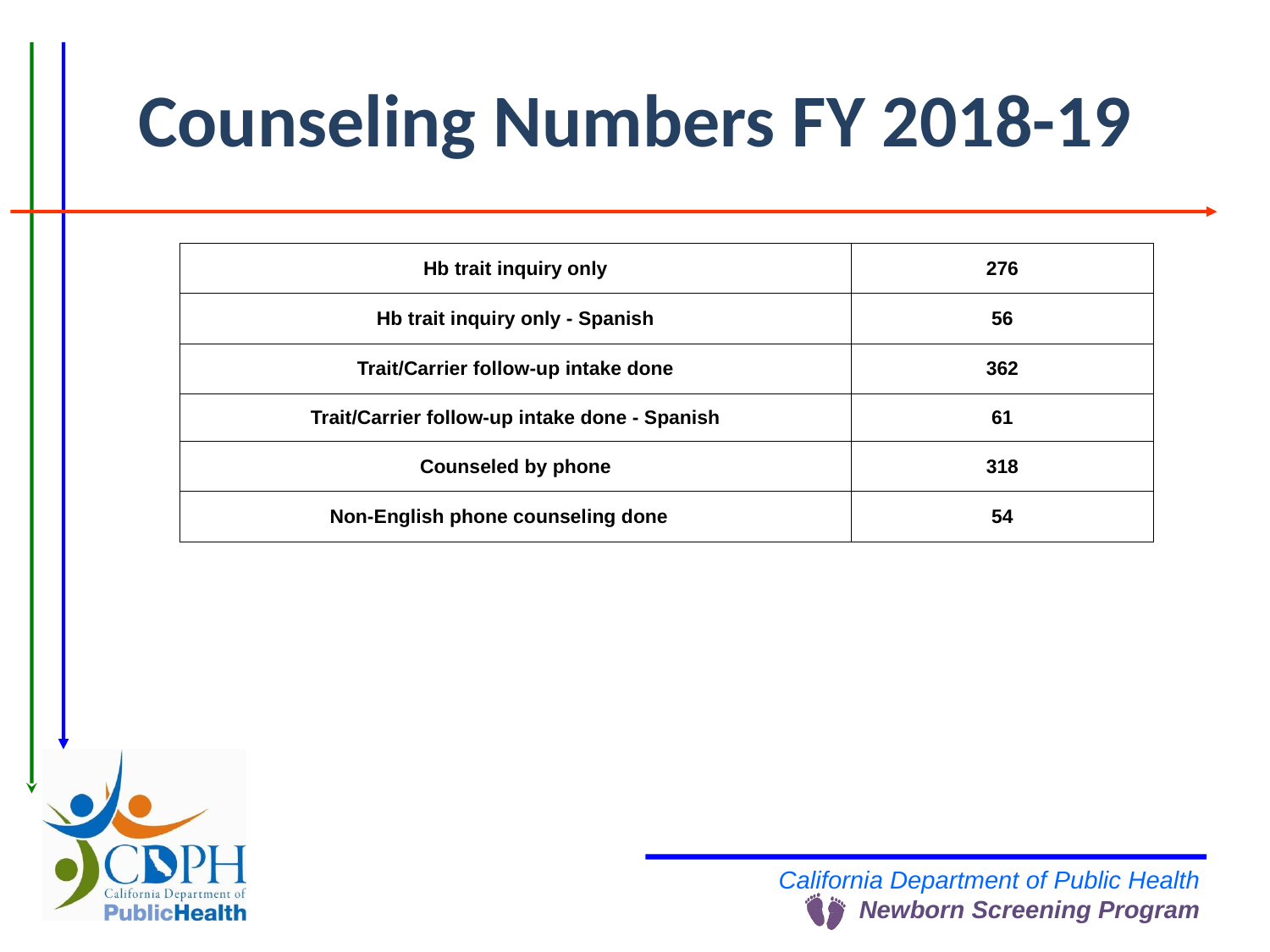

# Counseling Numbers FY 2018-19

| Hb trait inquiry only | 276 |
| --- | --- |
| Hb trait inquiry only - Spanish | 56 |
| Trait/Carrier follow-up intake done | 362 |
| Trait/Carrier follow-up intake done - Spanish | 61 |
| Counseled by phone | 318 |
| Non-English phone counseling done | 54 |